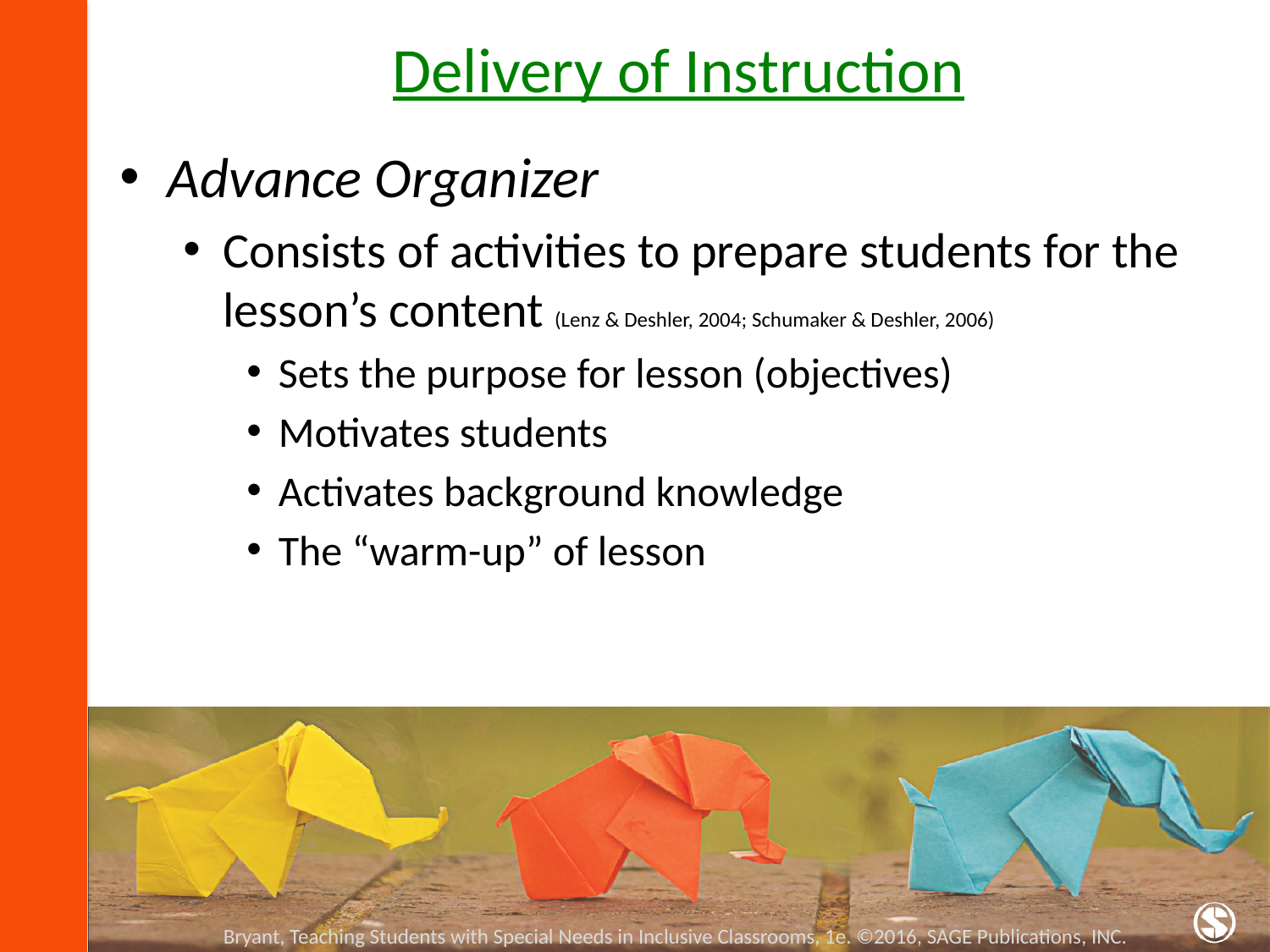

# Delivery of Instruction
Advance Organizer
Consists of activities to prepare students for the lesson’s content (Lenz & Deshler, 2004; Schumaker & Deshler, 2006)
Sets the purpose for lesson (objectives)
Motivates students
Activates background knowledge
The “warm-up” of lesson
Bryant, Teaching Students with Special Needs in Inclusive Classrooms, 1e. ©2016, SAGE Publications, INC.